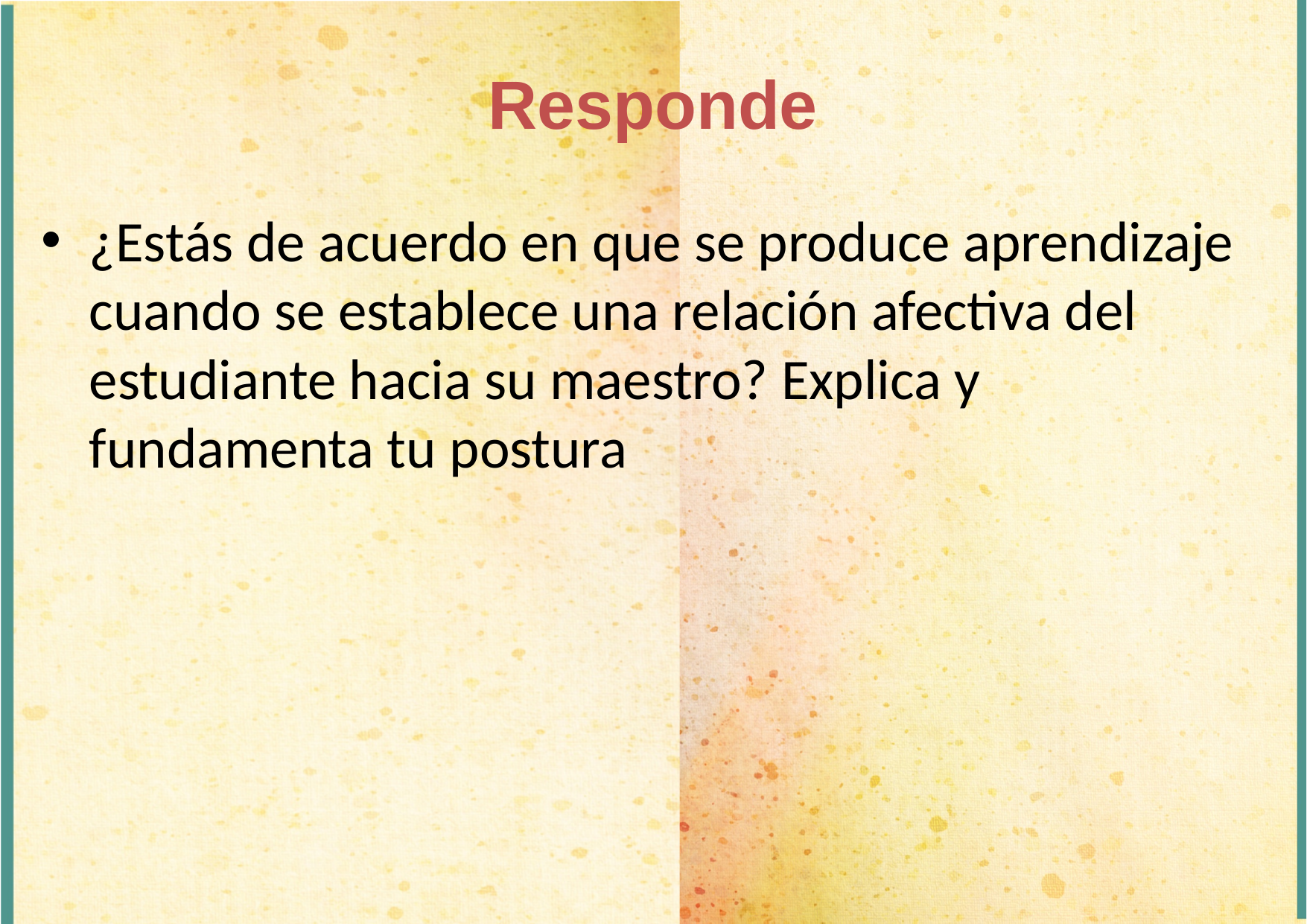

Responde
¿Estás de acuerdo en que se produce aprendizaje cuando se establece una relación afectiva del estudiante hacia su maestro? Explica y fundamenta tu postura